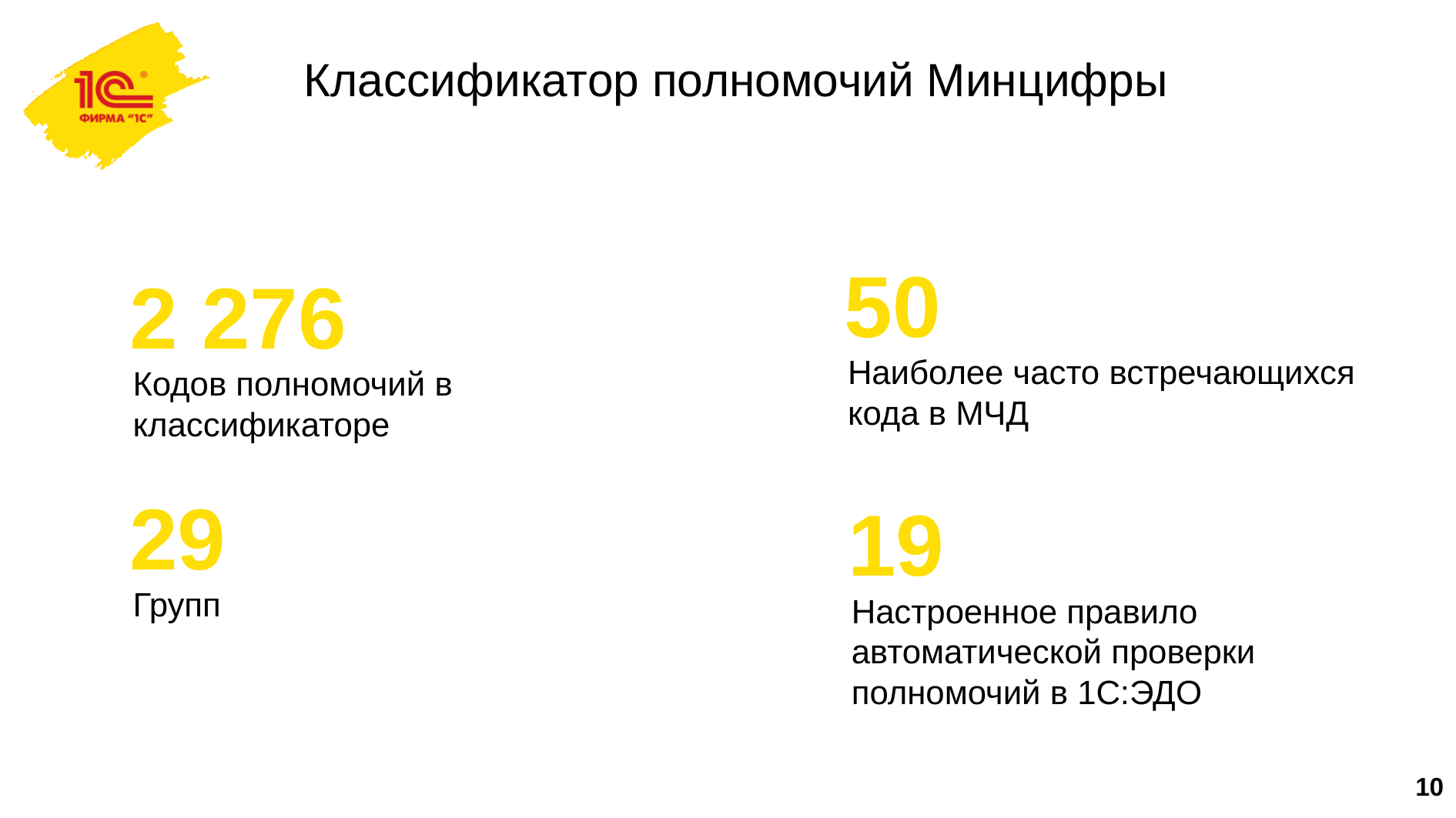

# Классификатор полномочий Минцифры
50
2 276
Наиболее часто встречающихся кода в МЧД
Кодов полномочий в классификаторе
29
19
Групп
Настроенное правило автоматической проверки полномочий в 1С:ЭДО